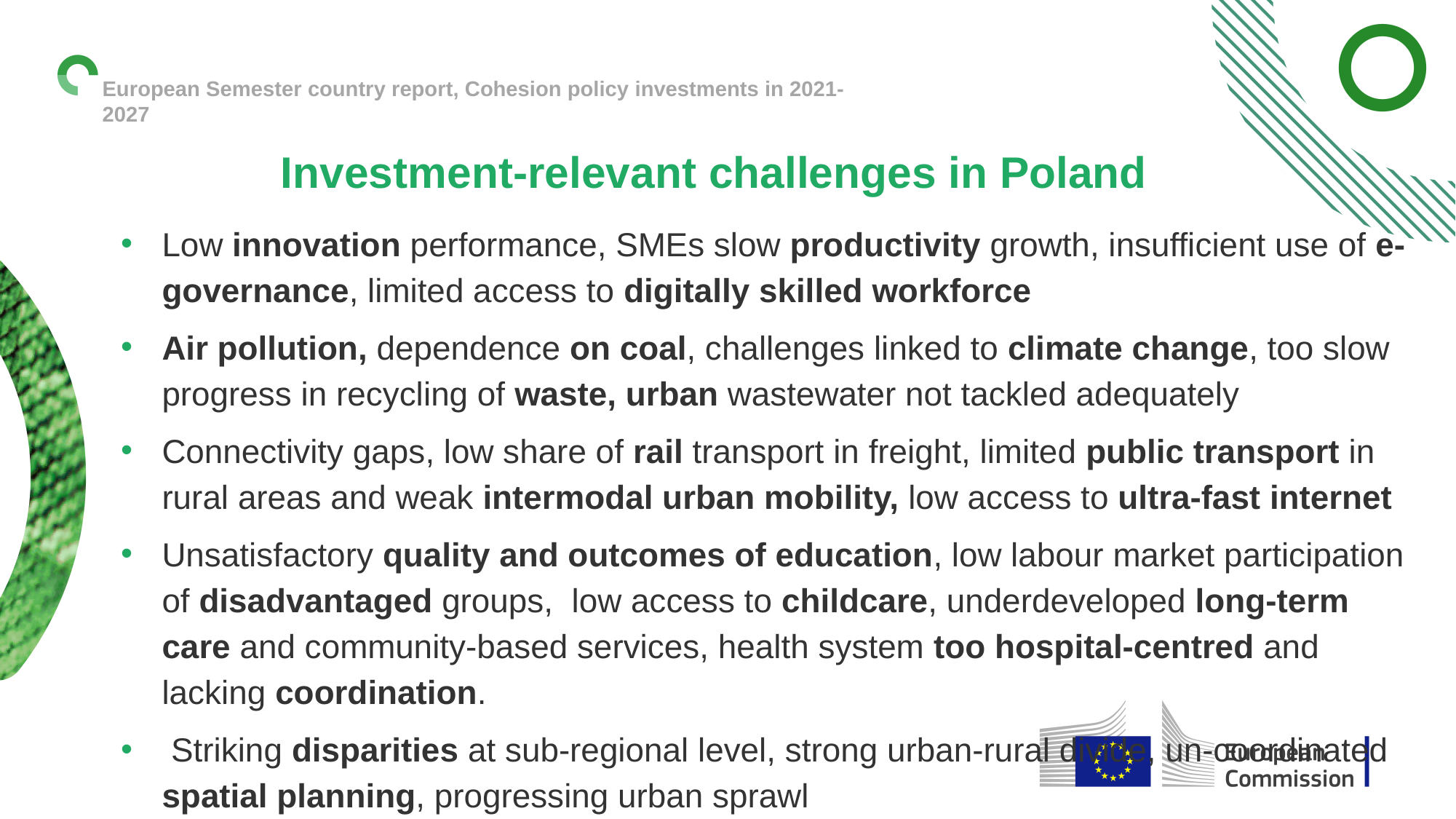

European Semester country report, Cohesion policy investments in 2021-2027
# Investment-relevant challenges in Poland
Low innovation performance, SMEs slow productivity growth, insufficient use of e-governance, limited access to digitally skilled workforce
Air pollution, dependence on coal, challenges linked to climate change, too slow progress in recycling of waste, urban wastewater not tackled adequately
Connectivity gaps, low share of rail transport in freight, limited public transport in rural areas and weak intermodal urban mobility, low access to ultra-fast internet
Unsatisfactory quality and outcomes of education, low labour market participation of disadvantaged groups,  low access to childcare, underdeveloped long-term care and community-based services, health system too hospital-centred and lacking coordination.
 Striking disparities at sub-regional level, strong urban-rural divide, un-coordinated spatial planning, progressing urban sprawl